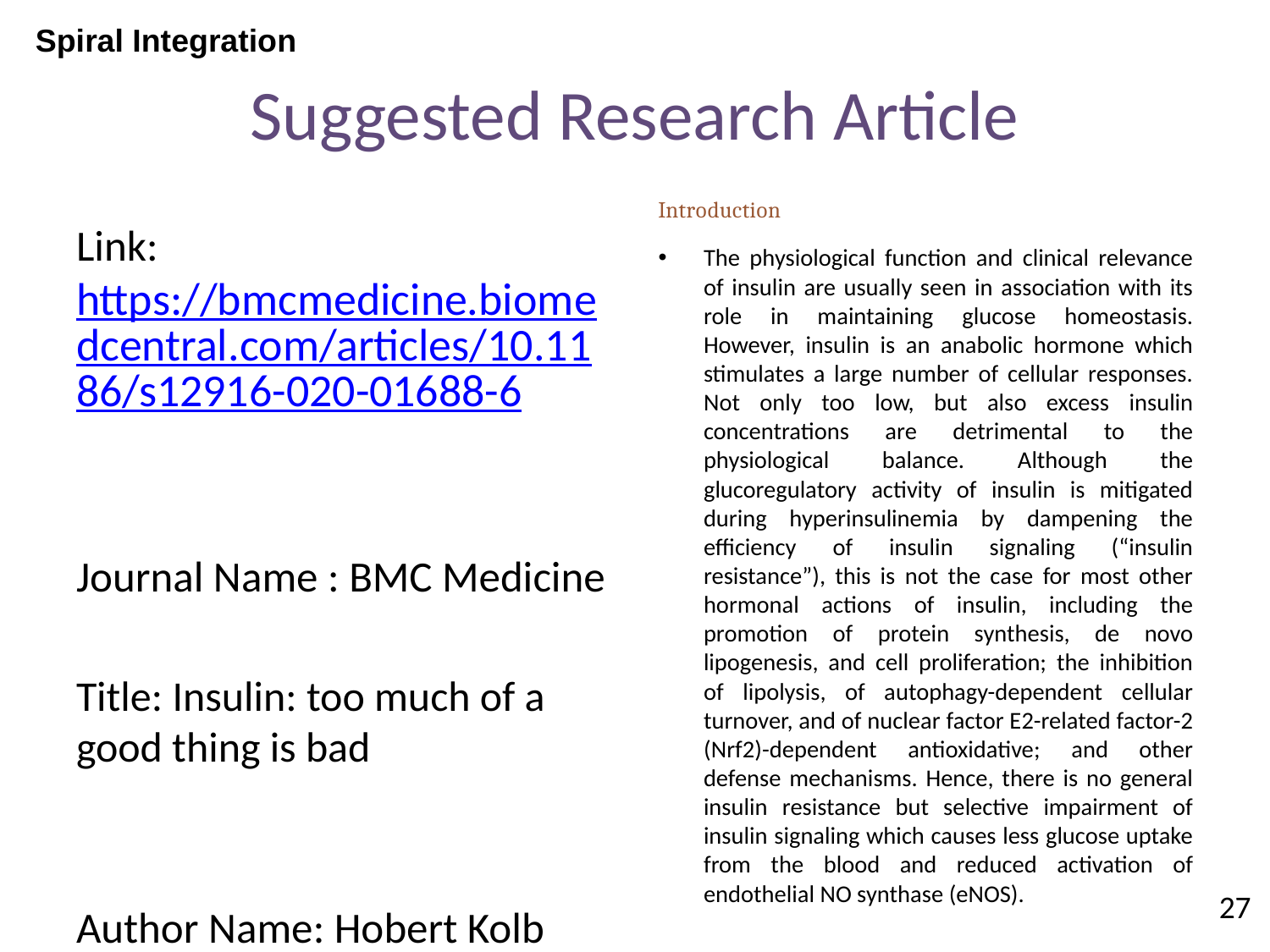

Spiral Integration
# Suggested Research Article
Introduction
The physiological function and clinical relevance of insulin are usually seen in association with its role in maintaining glucose homeostasis. However, insulin is an anabolic hormone which stimulates a large number of cellular responses. Not only too low, but also excess insulin concentrations are detrimental to the physiological balance. Although the glucoregulatory activity of insulin is mitigated during hyperinsulinemia by dampening the efficiency of insulin signaling (“insulin resistance”), this is not the case for most other hormonal actions of insulin, including the promotion of protein synthesis, de novo lipogenesis, and cell proliferation; the inhibition of lipolysis, of autophagy-dependent cellular turnover, and of nuclear factor E2-related factor-2 (Nrf2)-dependent antioxidative; and other defense mechanisms. Hence, there is no general insulin resistance but selective impairment of insulin signaling which causes less glucose uptake from the blood and reduced activation of endothelial NO synthase (eNOS).
Link: https://bmcmedicine.biomedcentral.com/articles/10.1186/s12916-020-01688-6

Journal Name : BMC Medicine

Title: Insulin: too much of a good thing is bad

Author Name: Hobert Kolb
27